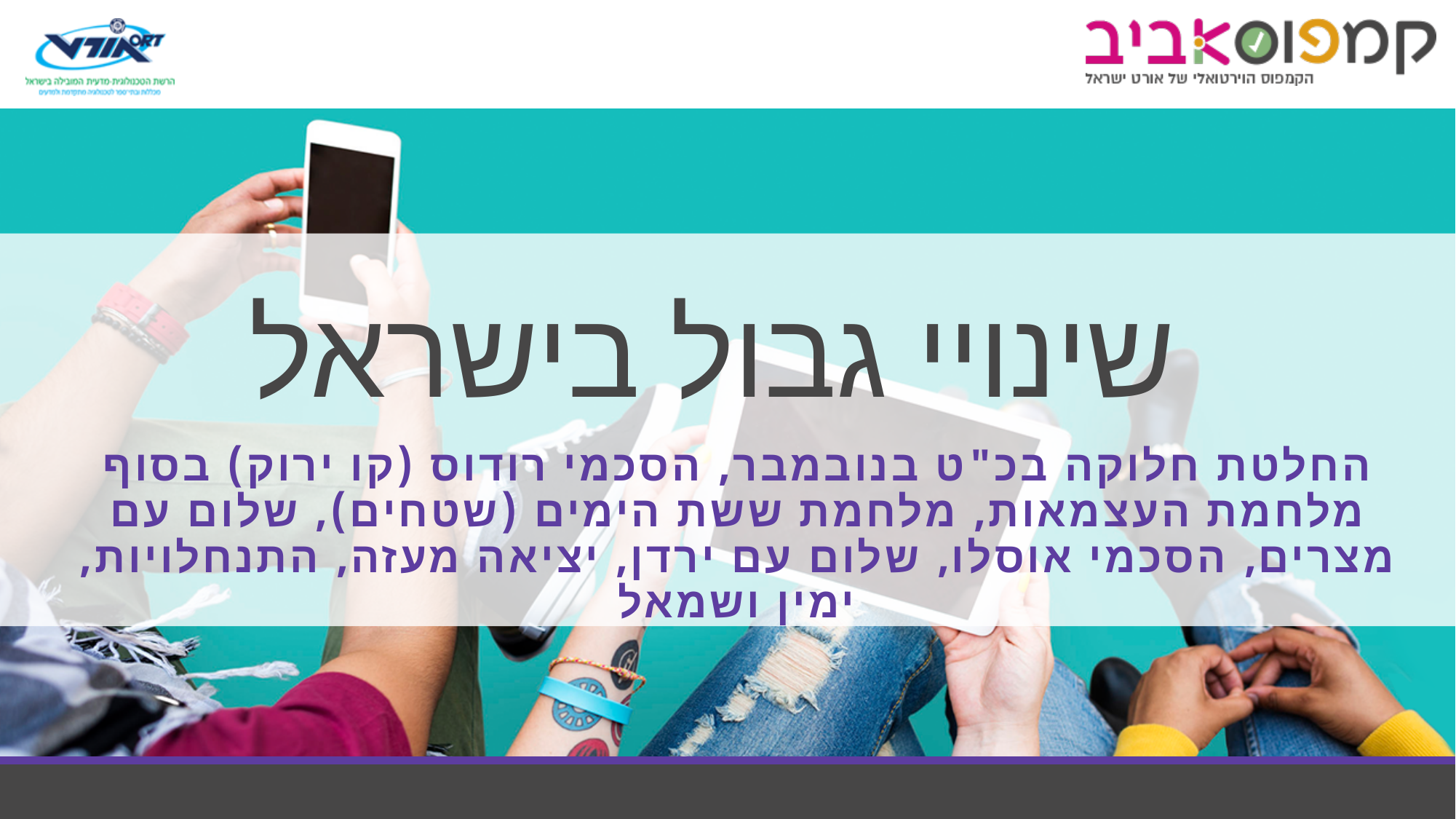

# שינויי גבול בישראל
החלטת חלוקה בכ"ט בנובמבר, הסכמי רודוס (קו ירוק) בסוף מלחמת העצמאות, מלחמת ששת הימים (שטחים), שלום עם מצרים, הסכמי אוסלו, שלום עם ירדן, יציאה מעזה, התנחלויות, ימין ושמאל